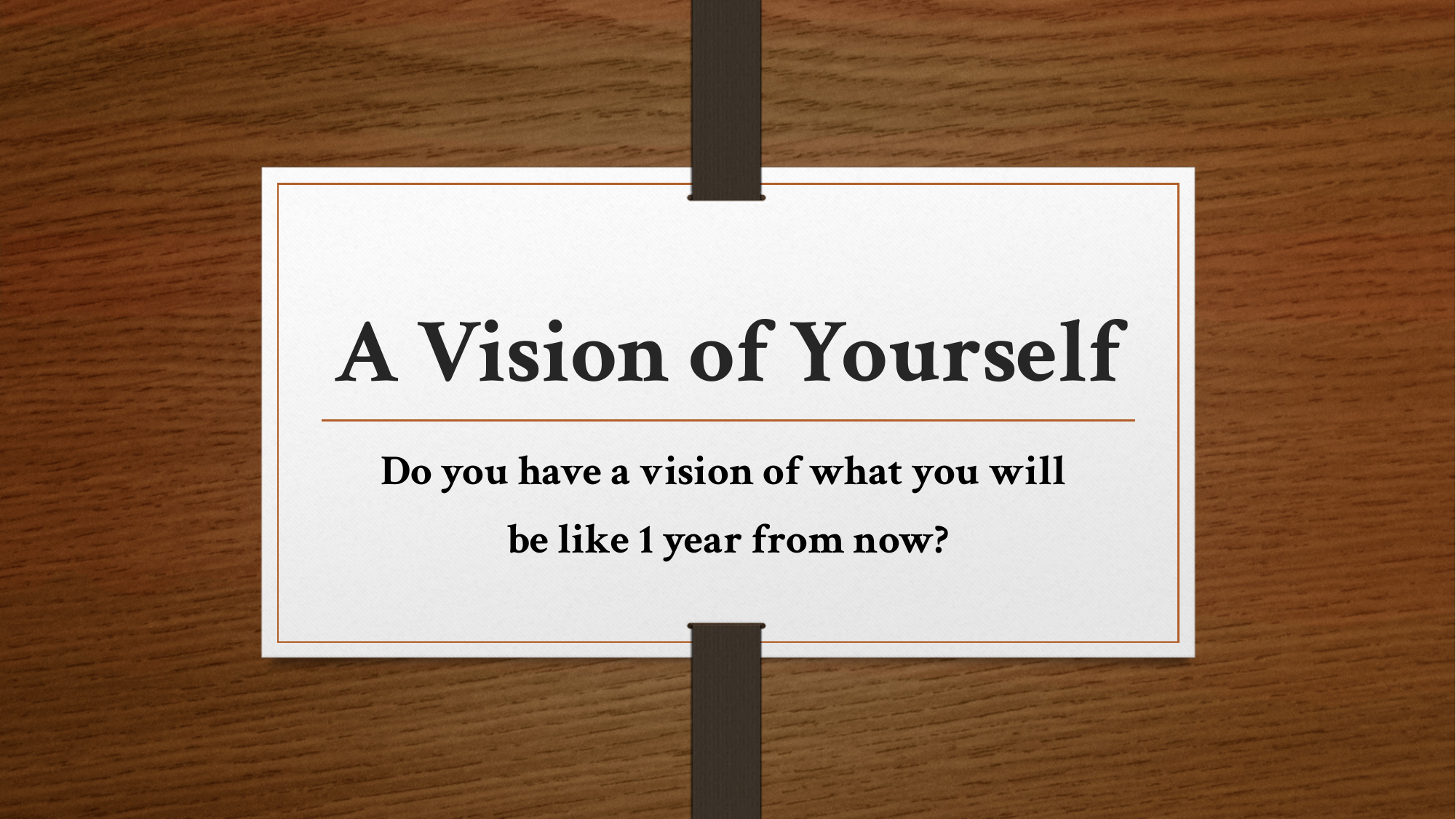

# A Vision of Yourself
Do you have a vision of what you will
be like 1 year from now?